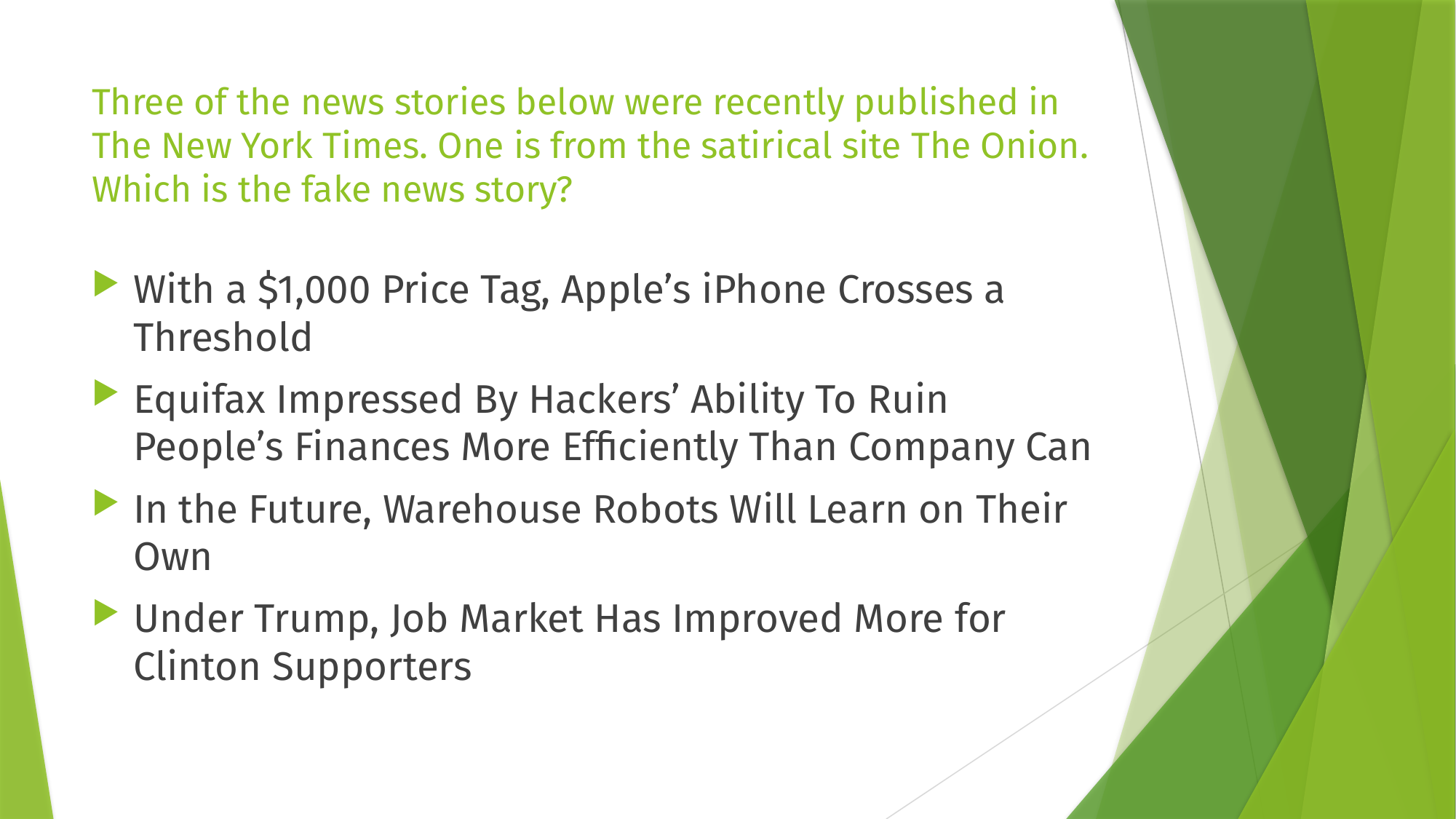

# Three of the news stories below were recently published in The New York Times. One is from the satirical site The Onion. Which is the fake news story?
With a $1,000 Price Tag, Apple’s iPhone Crosses a Threshold
Equifax Impressed By Hackers’ Ability To Ruin People’s Finances More Efficiently Than Company Can
In the Future, Warehouse Robots Will Learn on Their Own
Under Trump, Job Market Has Improved More for Clinton Supporters